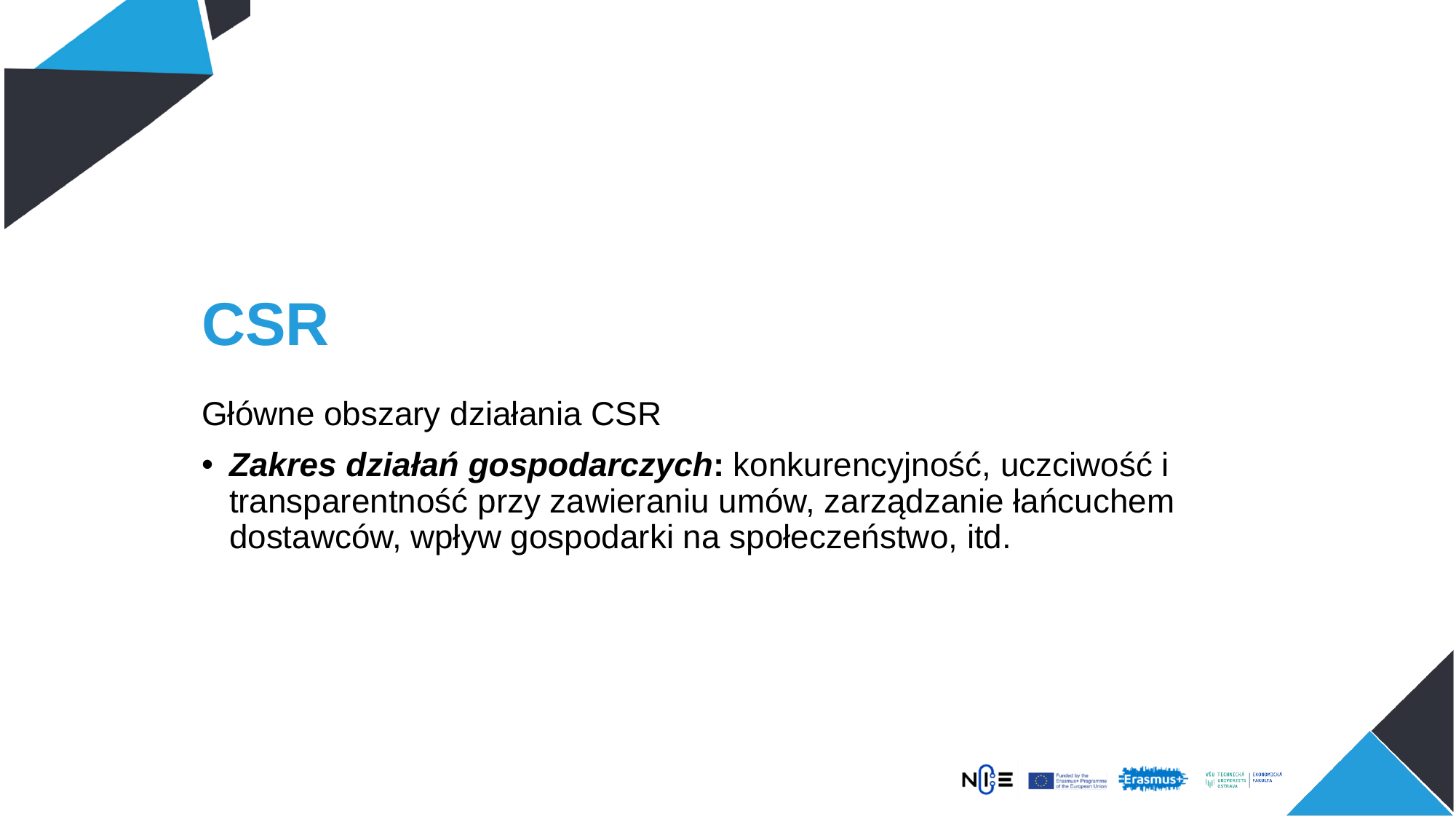

# CSR
Główne obszary działania CSR
Zakres działań gospodarczych: konkurencyjność, uczciwość i transparentność przy zawieraniu umów, zarządzanie łańcuchem dostawców, wpływ gospodarki na społeczeństwo, itd.